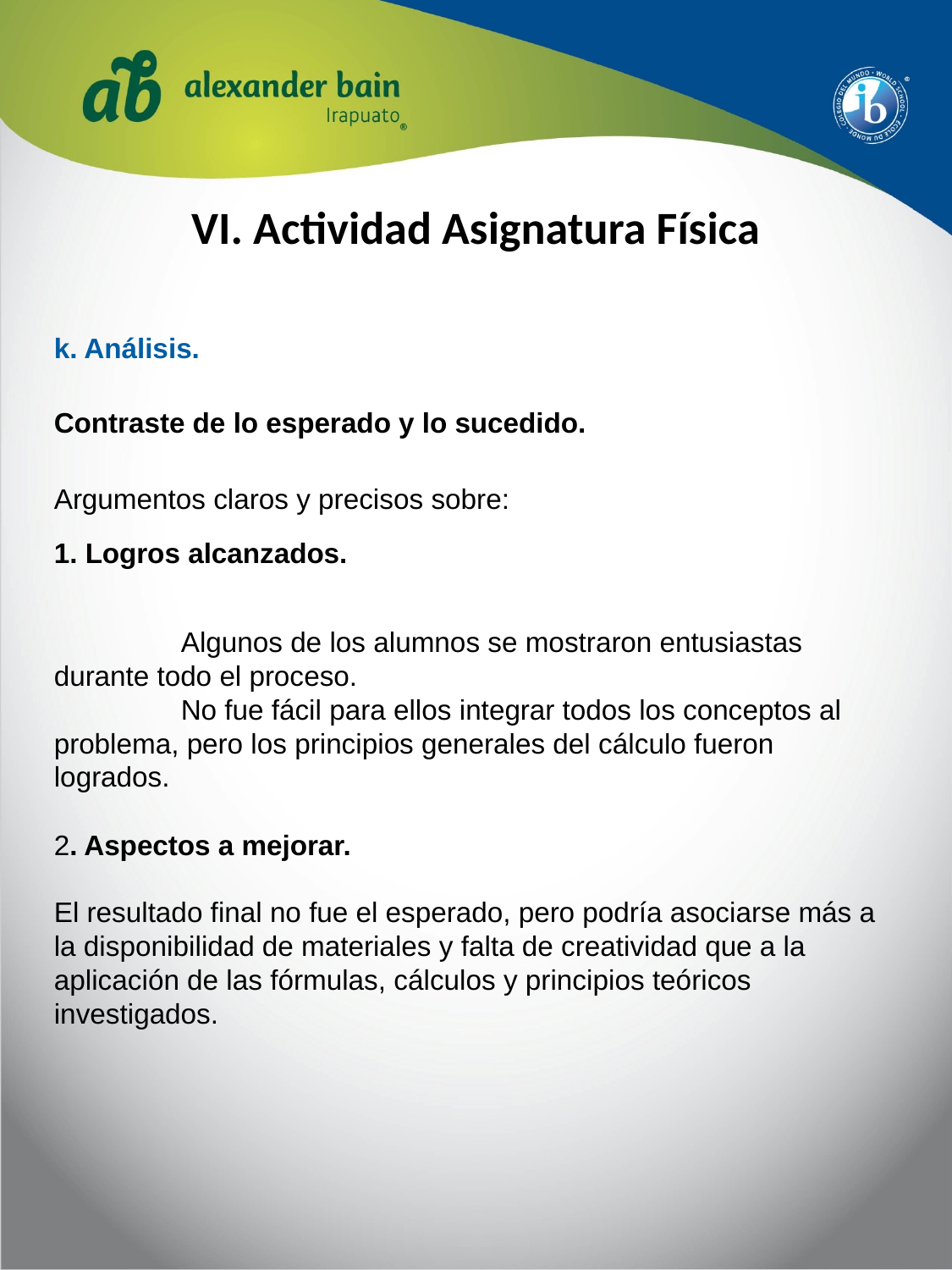

# VI. Actividad Asignatura Física
k. Análisis.
Contraste de lo esperado y lo sucedido.
Argumentos claros y precisos sobre:
1. Logros alcanzados.

	Algunos de los alumnos se mostraron entusiastas durante todo el proceso.
	No fue fácil para ellos integrar todos los conceptos al problema, pero los principios generales del cálculo fueron logrados.

2. Aspectos a mejorar.

El resultado final no fue el esperado, pero podría asociarse más a la disponibilidad de materiales y falta de creatividad que a la aplicación de las fórmulas, cálculos y principios teóricos investigados.